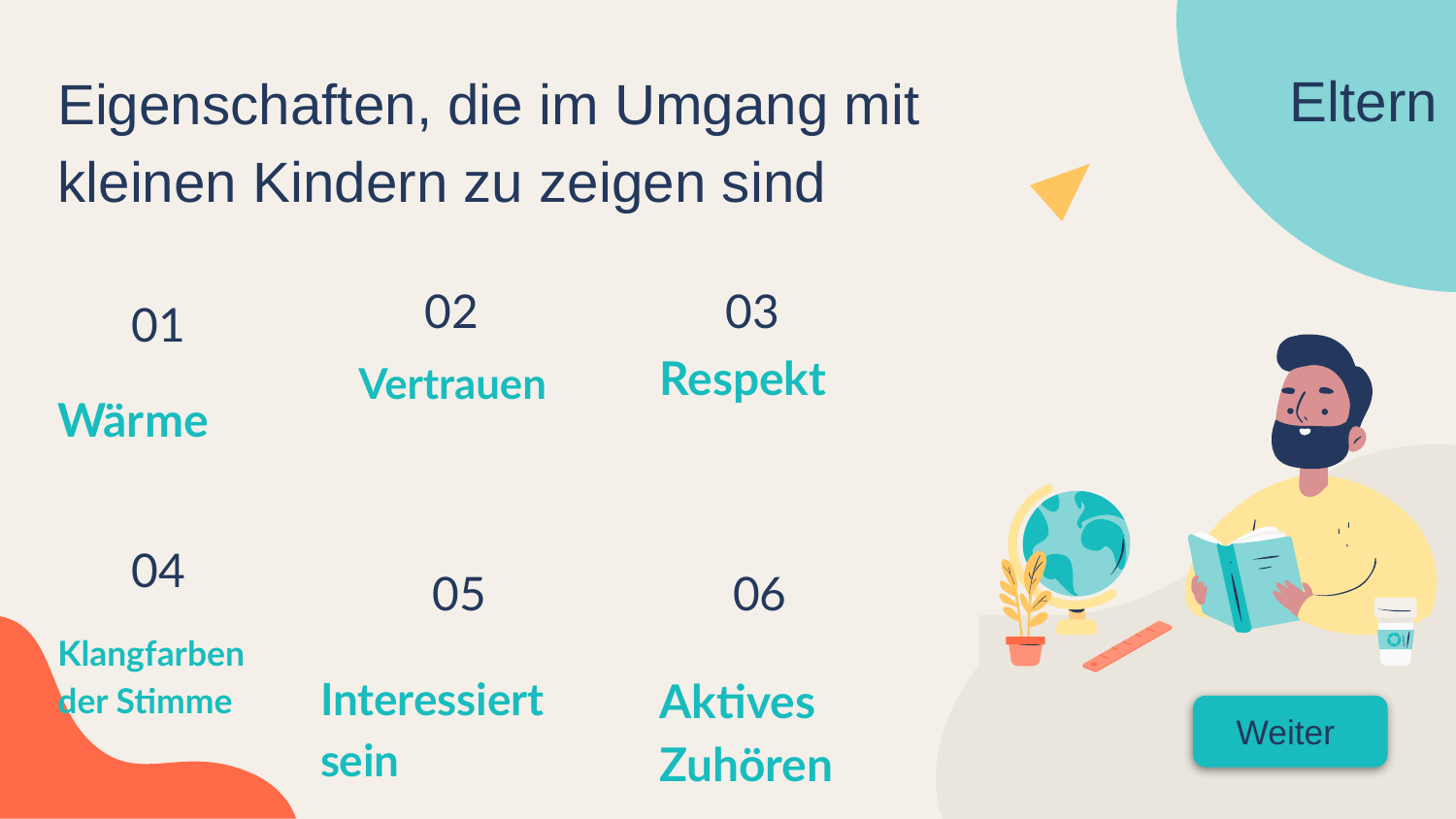

Eigenschaften, die im Umgang mit kleinen Kindern zu zeigen sind

Eltern
02
03
01

Vertrauen
Respekt
Wärme

04
05

06

Klangfarben der Stimme

Aktives Zuhören

Interessiert sein

Weiter